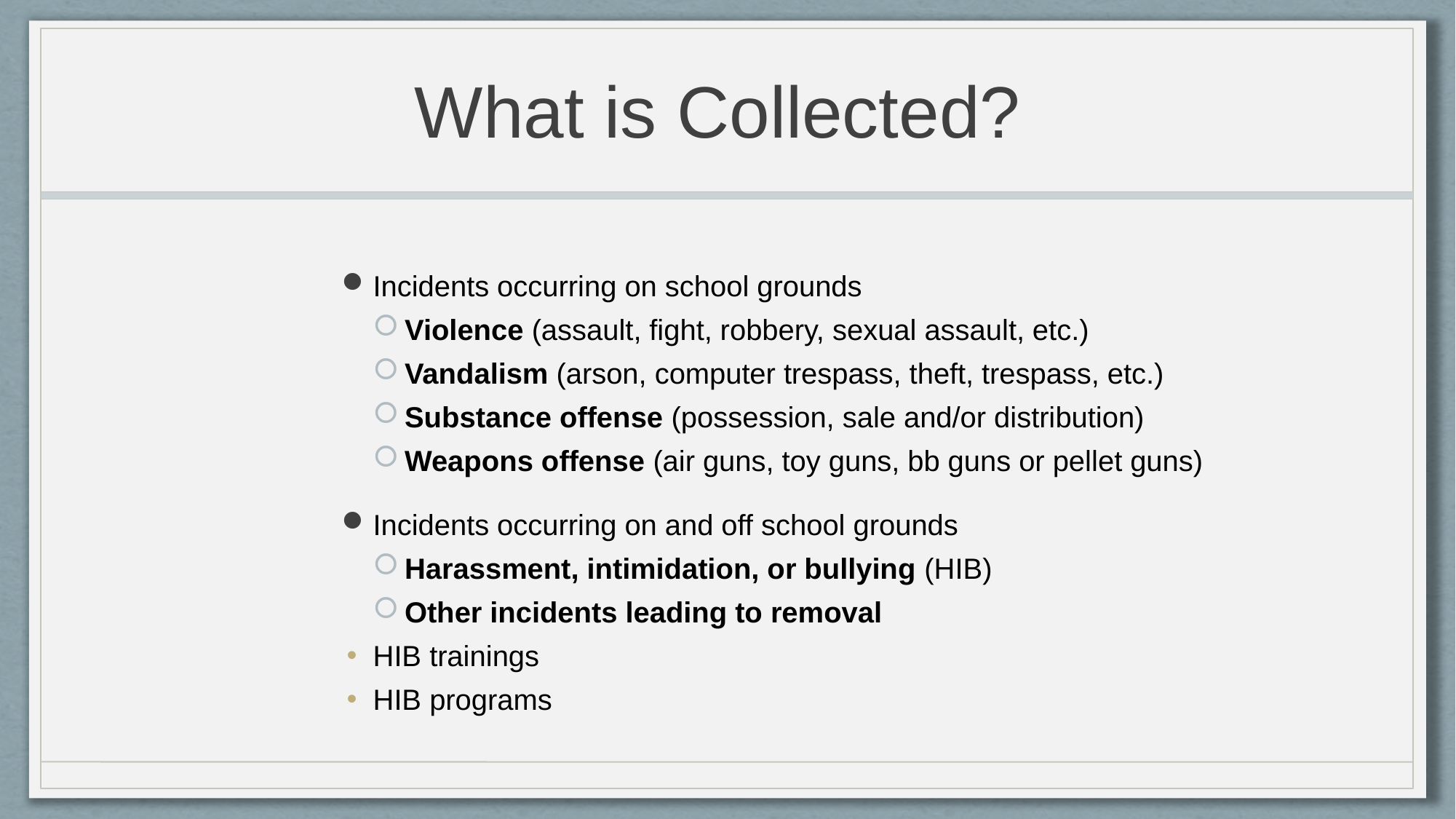

# What is Collected?

Incidents occurring on school grounds
Violence (assault, fight, robbery, sexual assault, etc.)
Vandalism (arson, computer trespass, theft, trespass, etc.)
Substance offense (possession, sale and/or distribution)
Weapons offense (air guns, toy guns, bb guns or pellet guns)
Incidents occurring on and off school grounds
Harassment, intimidation, or bullying (HIB)
Other incidents leading to removal
HIB trainings
HIB programs